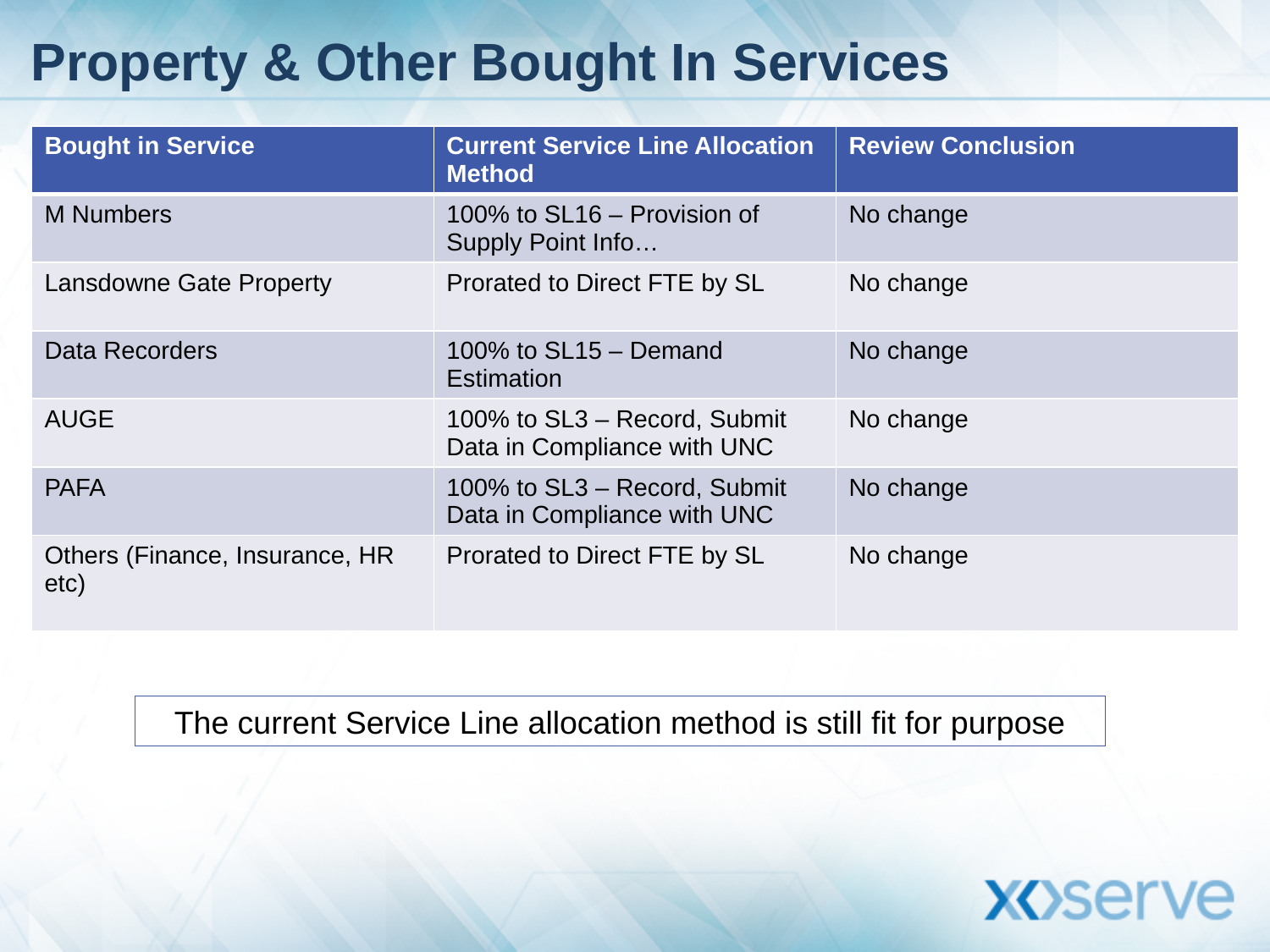

# Property & Other Bought In Services
| Bought in Service | Current Service Line Allocation Method | Review Conclusion |
| --- | --- | --- |
| M Numbers | 100% to SL16 – Provision of Supply Point Info… | No change |
| Lansdowne Gate Property | Prorated to Direct FTE by SL | No change |
| Data Recorders | 100% to SL15 – Demand Estimation | No change |
| AUGE | 100% to SL3 – Record, Submit Data in Compliance with UNC | No change |
| PAFA | 100% to SL3 – Record, Submit Data in Compliance with UNC | No change |
| Others (Finance, Insurance, HR etc) | Prorated to Direct FTE by SL | No change |
The current Service Line allocation method is still fit for purpose